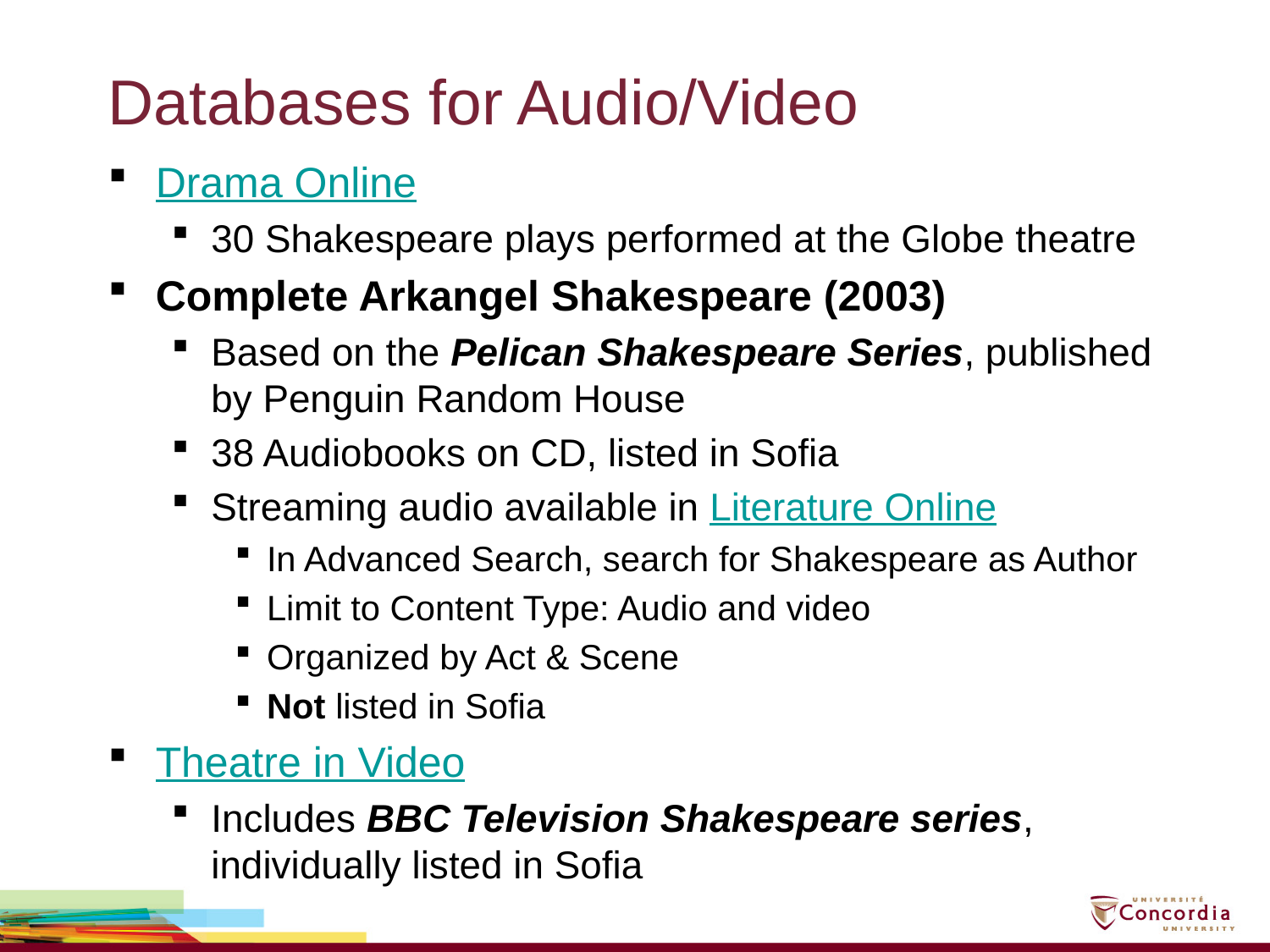

# Databases for Audio/Video
Drama Online
30 Shakespeare plays performed at the Globe theatre
Complete Arkangel Shakespeare (2003)
Based on the Pelican Shakespeare Series, published by Penguin Random House
38 Audiobooks on CD, listed in Sofia
Streaming audio available in Literature Online
In Advanced Search, search for Shakespeare as Author
Limit to Content Type: Audio and video
Organized by Act & Scene
Not listed in Sofia
Theatre in Video
Includes BBC Television Shakespeare series, individually listed in Sofia